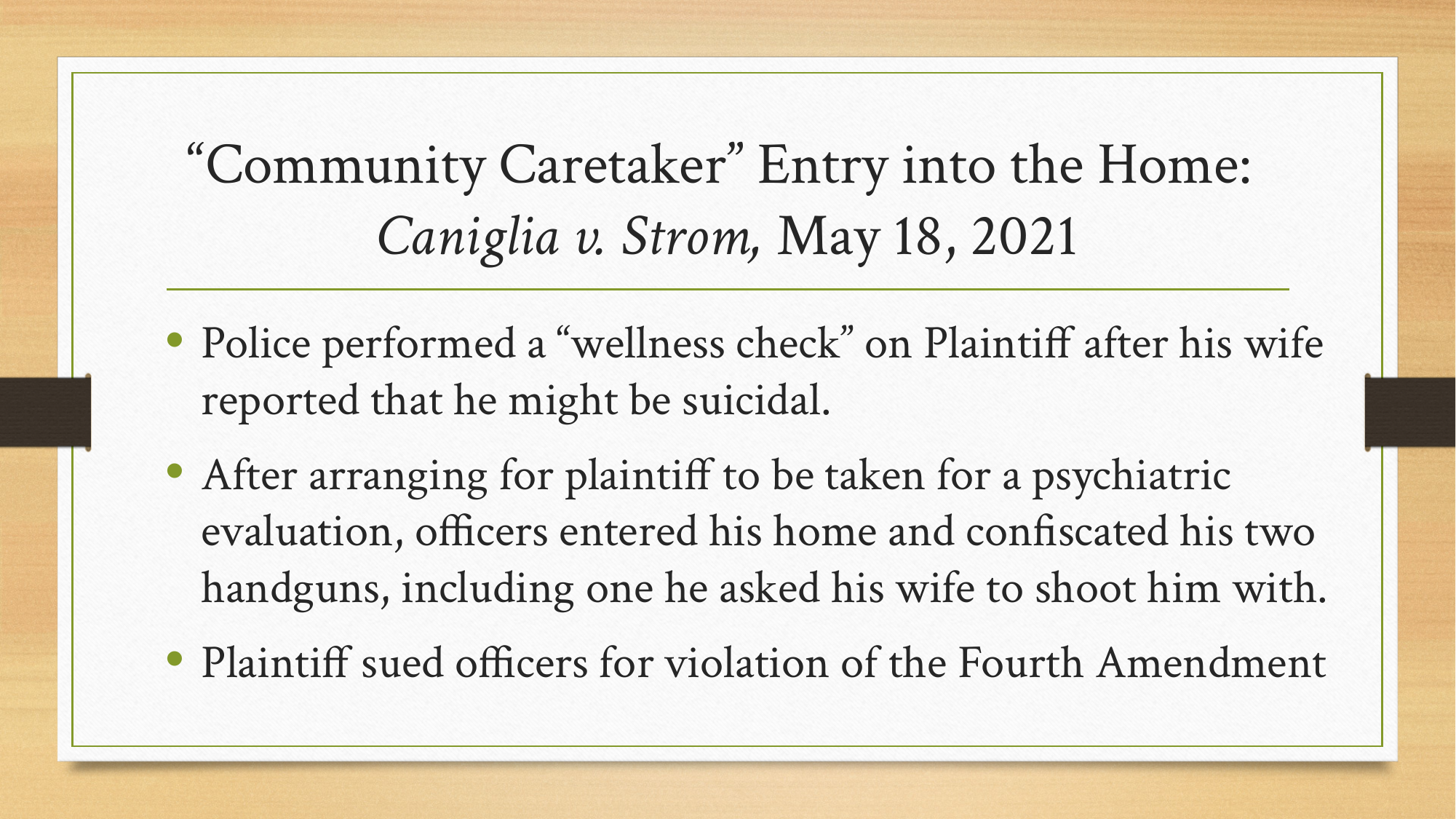

# “Community Caretaker” Entry into the Home: Caniglia v. Strom, May 18, 2021
Police performed a “wellness check” on Plaintiff after his wife reported that he might be suicidal.
After arranging for plaintiff to be taken for a psychiatric evaluation, officers entered his home and confiscated his two handguns, including one he asked his wife to shoot him with.
Plaintiff sued officers for violation of the Fourth Amendment